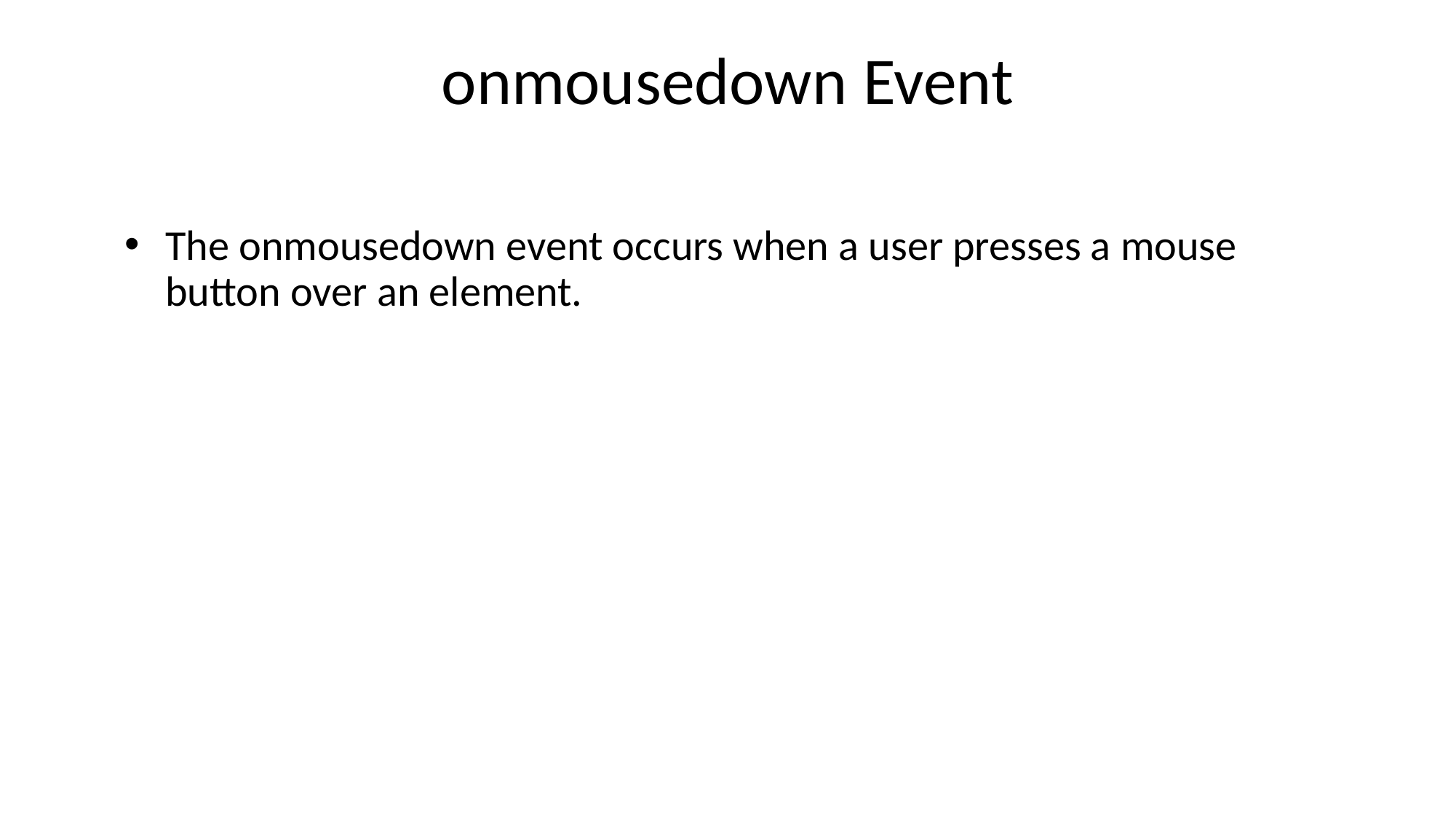

# onmousedown Event
The onmousedown event occurs when a user presses a mouse button over an element.